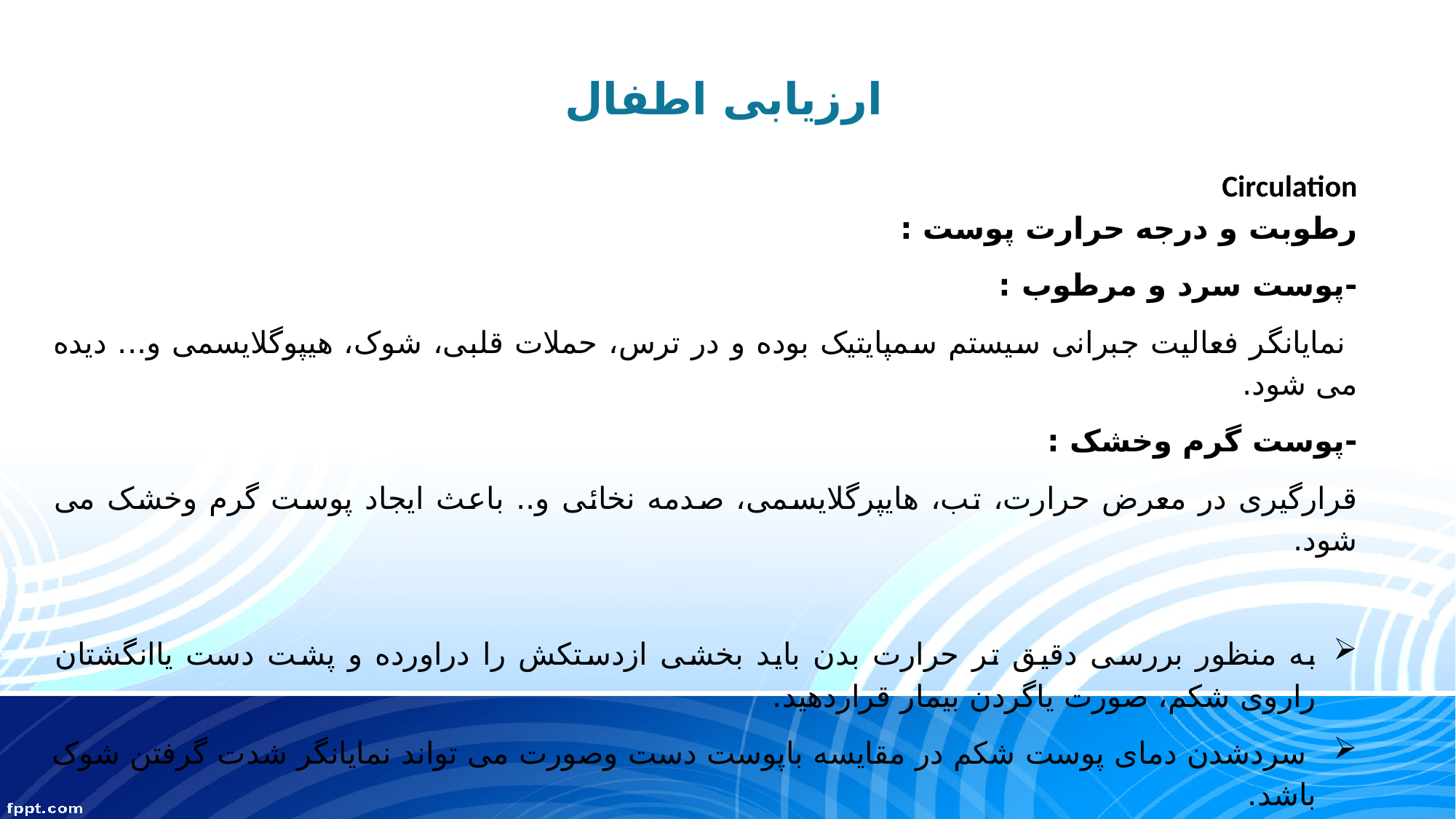

# ارزیابی اطفال
Circulation
رطوبت و درجه حرارت پوست :
-پوست سرد و مرطوب :
 نمایانگر فعالیت جبرانی سیستم سمپایتیک بوده و در ترس، حملات قلبی، شوک، هیپوگلایسمی و... دیده می شود.
-پوست گرم وخشک :
قرارگیری در معرض حرارت، تب، هایپرگلایسمی، صدمه نخائی و.. باعث ایجاد پوست گرم وخشک می شود.

به منظور بررسی دقیق تر حرارت بدن باید بخشی ازدستکش را دراورده و پشت دست یاانگشتان راروی شکم، صورت یاگردن بیمار قراردهید.
 سردشدن دمای پوست شکم در مقایسه باپوست دست وصورت می تواند نمایانگر شدت گرفتن شوک باشد.